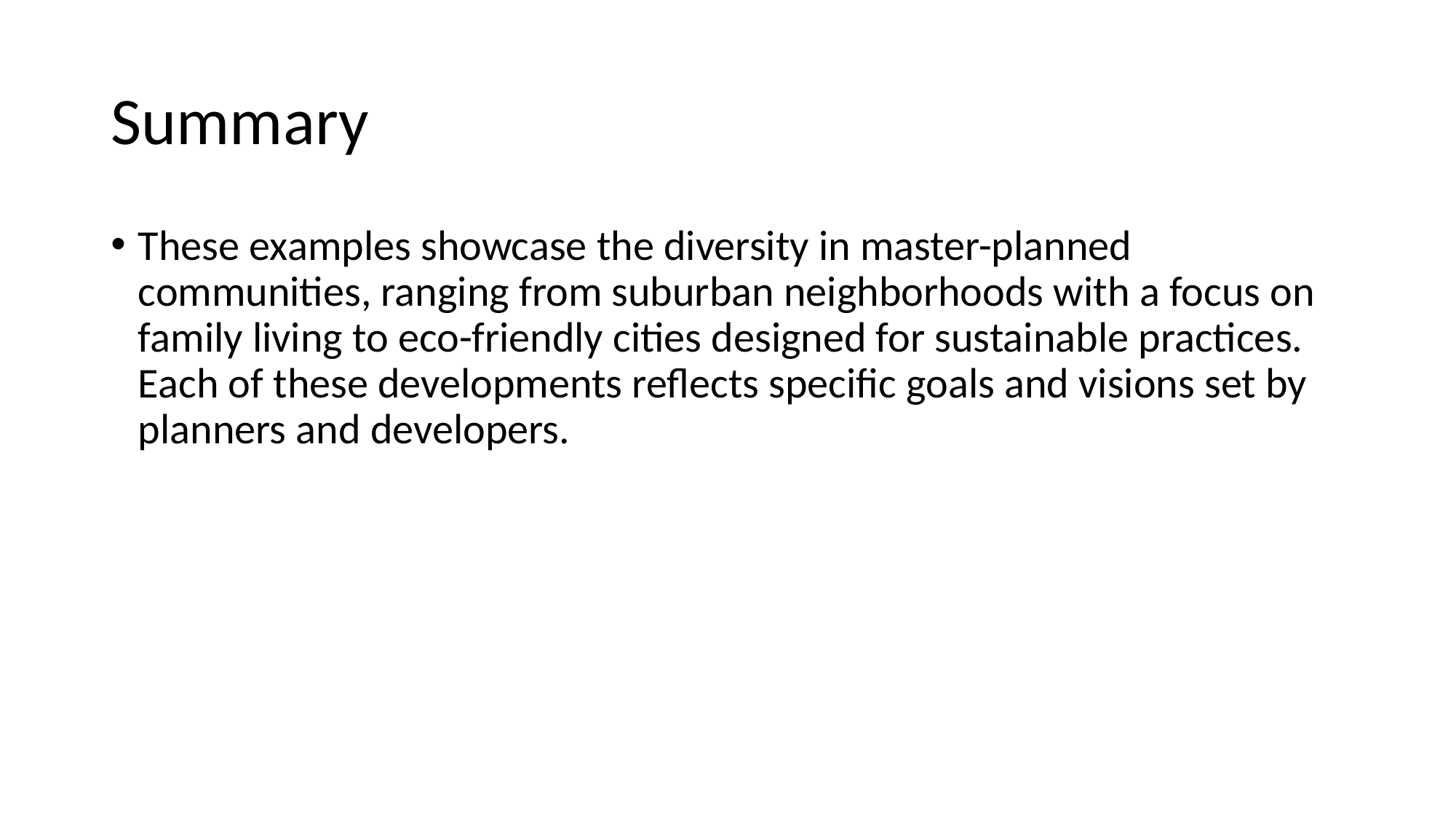

# Summary
These examples showcase the diversity in master-planned communities, ranging from suburban neighborhoods with a focus on family living to eco-friendly cities designed for sustainable practices. Each of these developments reflects specific goals and visions set by planners and developers.